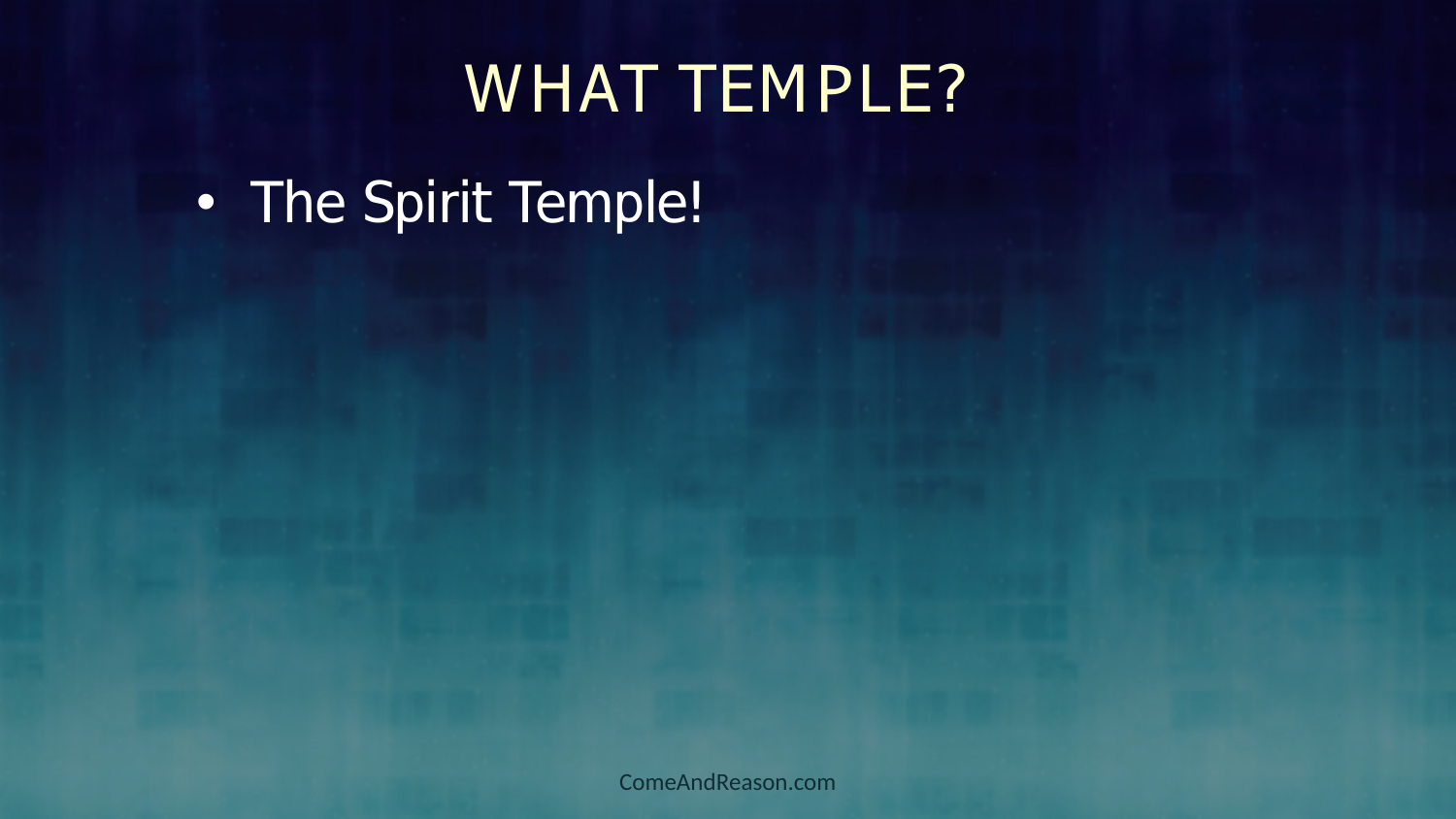

# What Temple?
The Spirit Temple!
ComeAndReason.com